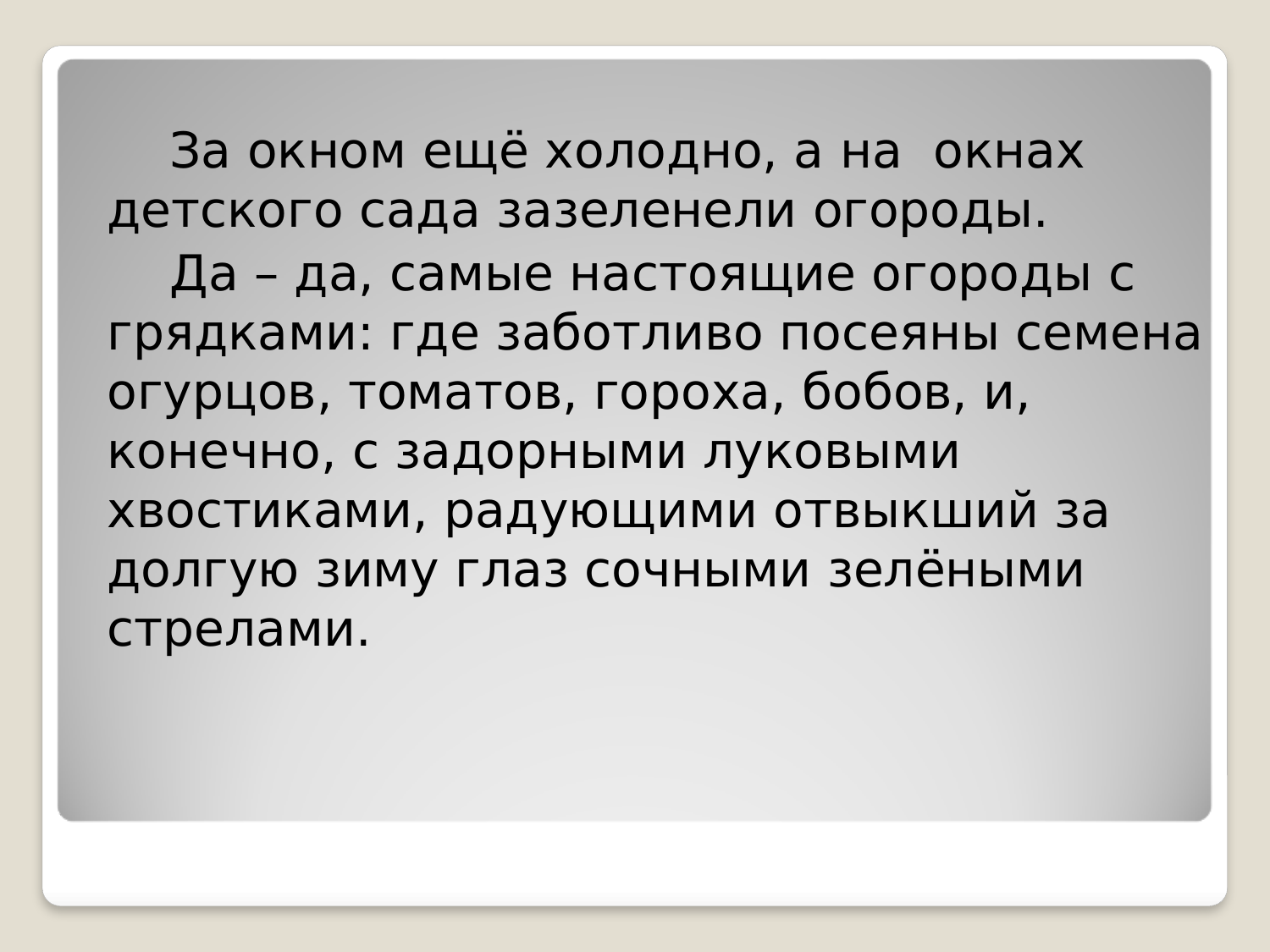

За окном ещё холодно, а на  окнах детского сада зазеленели огороды.
Да – да, самые настоящие огороды с грядками: где заботливо посеяны семена огурцов, томатов, гороха, бобов, и, конечно, с задорными луковыми хвостиками, радующими отвыкший за долгую зиму глаз сочными зелёными стрелами.